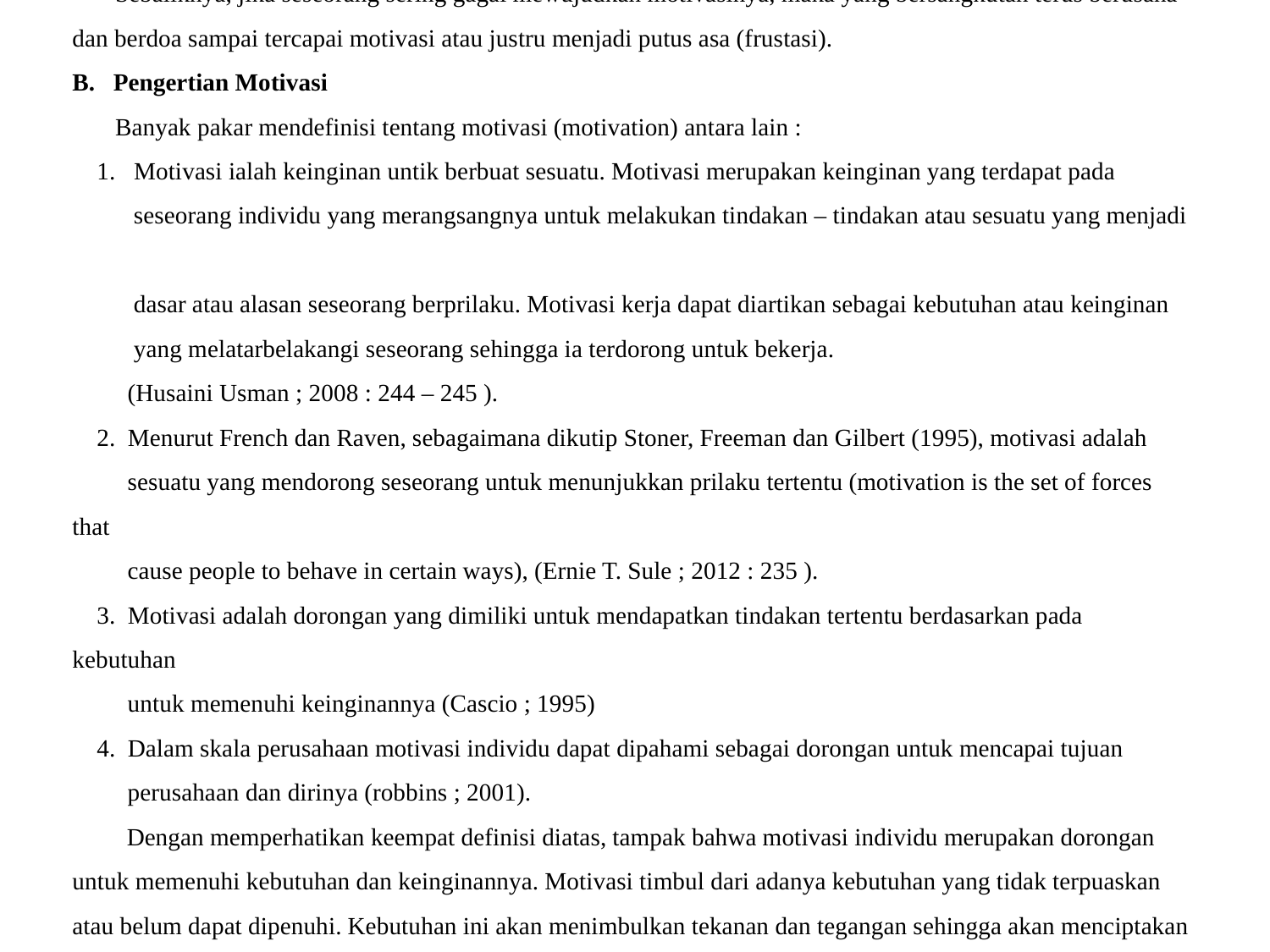

# Sebaliknya, jika seseorang sering gagal mewujudkan motivasinya, maka yang bersangkutan terus berusaha dan berdoa sampai tercapai motivasi atau justru menjadi putus asa (frustasi). B.   Pengertian Motivasi Banyak pakar mendefinisi tentang motivasi (motivation) antara lain : 1.   Motivasi ialah keinginan untik berbuat sesuatu. Motivasi merupakan keinginan yang terdapat pada seseorang individu yang merangsangnya untuk melakukan tindakan – tindakan atau sesuatu yang menjadi dasar atau alasan seseorang berprilaku. Motivasi kerja dapat diartikan sebagai kebutuhan atau keinginan yang melatarbelakangi seseorang sehingga ia terdorong untuk bekerja. (Husaini Usman ; 2008 : 244 – 245 ). 2.  Menurut French dan Raven, sebagaimana dikutip Stoner, Freeman dan Gilbert (1995), motivasi adalah sesuatu yang mendorong seseorang untuk menunjukkan prilaku tertentu (motivation is the set of forces that cause people to behave in certain ways), (Ernie T. Sule ; 2012 : 235 ). 3.  Motivasi adalah dorongan yang dimiliki untuk mendapatkan tindakan tertentu berdasarkan pada kebutuhan untuk memenuhi keinginannya (Cascio ; 1995) 4.  Dalam skala perusahaan motivasi individu dapat dipahami sebagai dorongan untuk mencapai tujuan perusahaan dan dirinya (robbins ; 2001). Dengan memperhatikan keempat definisi diatas, tampak bahwa motivasi individu merupakan dorongan untuk memenuhi kebutuhan dan keinginannya. Motivasi timbul dari adanya kebutuhan yang tidak terpuaskan atau belum dapat dipenuhi. Kebutuhan ini akan menimbulkan tekanan dan tegangan sehingga akan menciptakan dorongan atau upaya akan menciptakan dorongan tersebut .